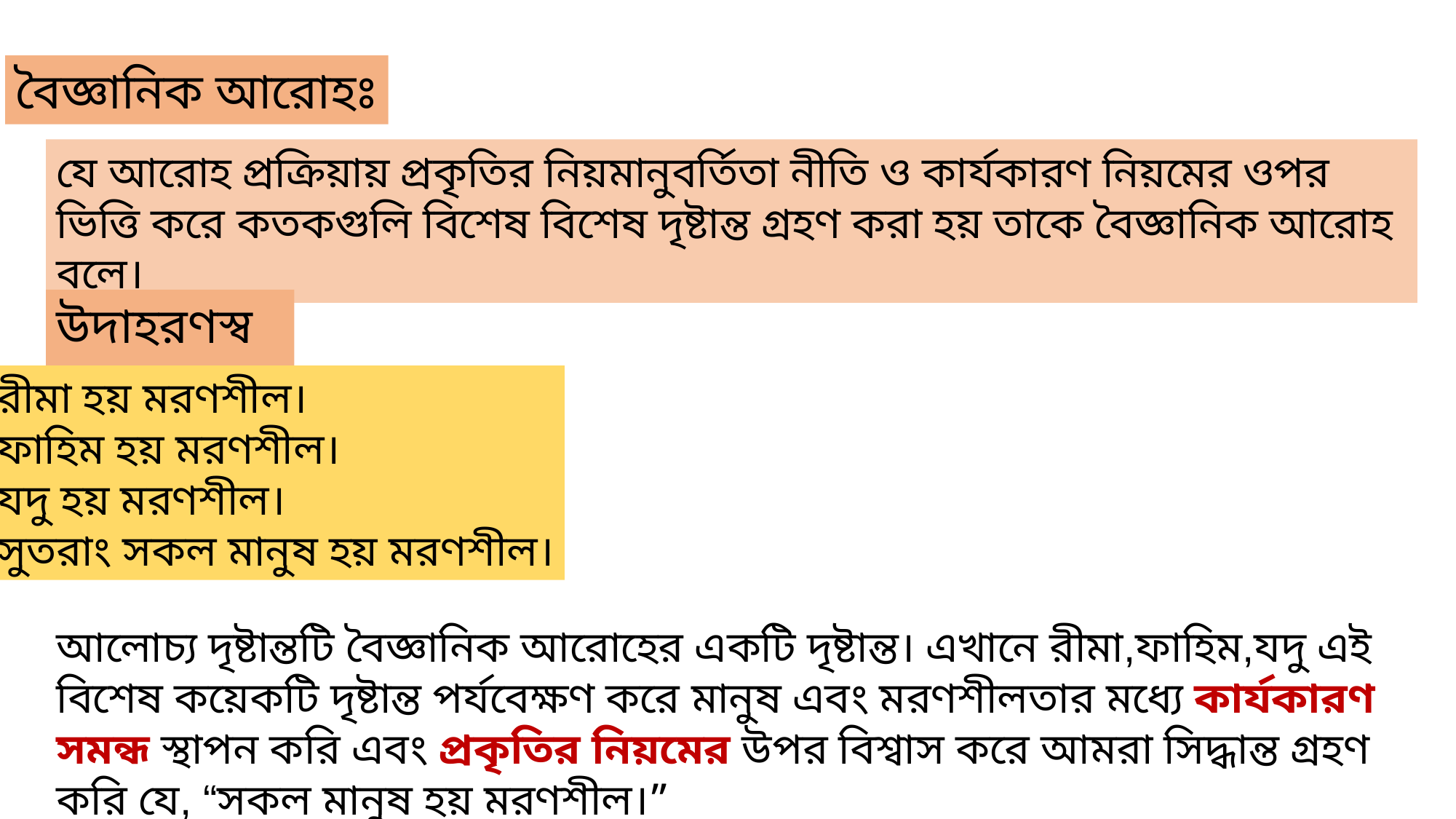

বৈজ্ঞানিক আরোহঃ
যে আরোহ প্রক্রিয়ায় প্রকৃতির নিয়মানুবর্তিতা নীতি ও কার্যকারণ নিয়মের ওপর ভিত্তি করে কতকগুলি বিশেষ বিশেষ দৃষ্টান্ত গ্রহণ করা হয় তাকে বৈজ্ঞানিক আরোহ বলে।
উদাহরণস্বরূপঃ
রীমা হয় মরণশীল।
ফাহিম হয় মরণশীল।
যদু হয় মরণশীল।
সুতরাং সকল মানুষ হয় মরণশীল।
আলোচ্য দৃষ্টান্তটি বৈজ্ঞানিক আরোহের একটি দৃষ্টান্ত। এখানে রীমা,ফাহিম,যদু এই বিশেষ কয়েকটি দৃষ্টান্ত পর্যবেক্ষণ করে মানুষ এবং মরণশীলতার মধ্যে কার্যকারণ সমন্ধ স্থাপন করি এবং প্রকৃতির নিয়মের উপর বিশ্বাস করে আমরা সিদ্ধান্ত গ্রহণ করি যে, “সকল মানুষ হয় মরণশীল।”